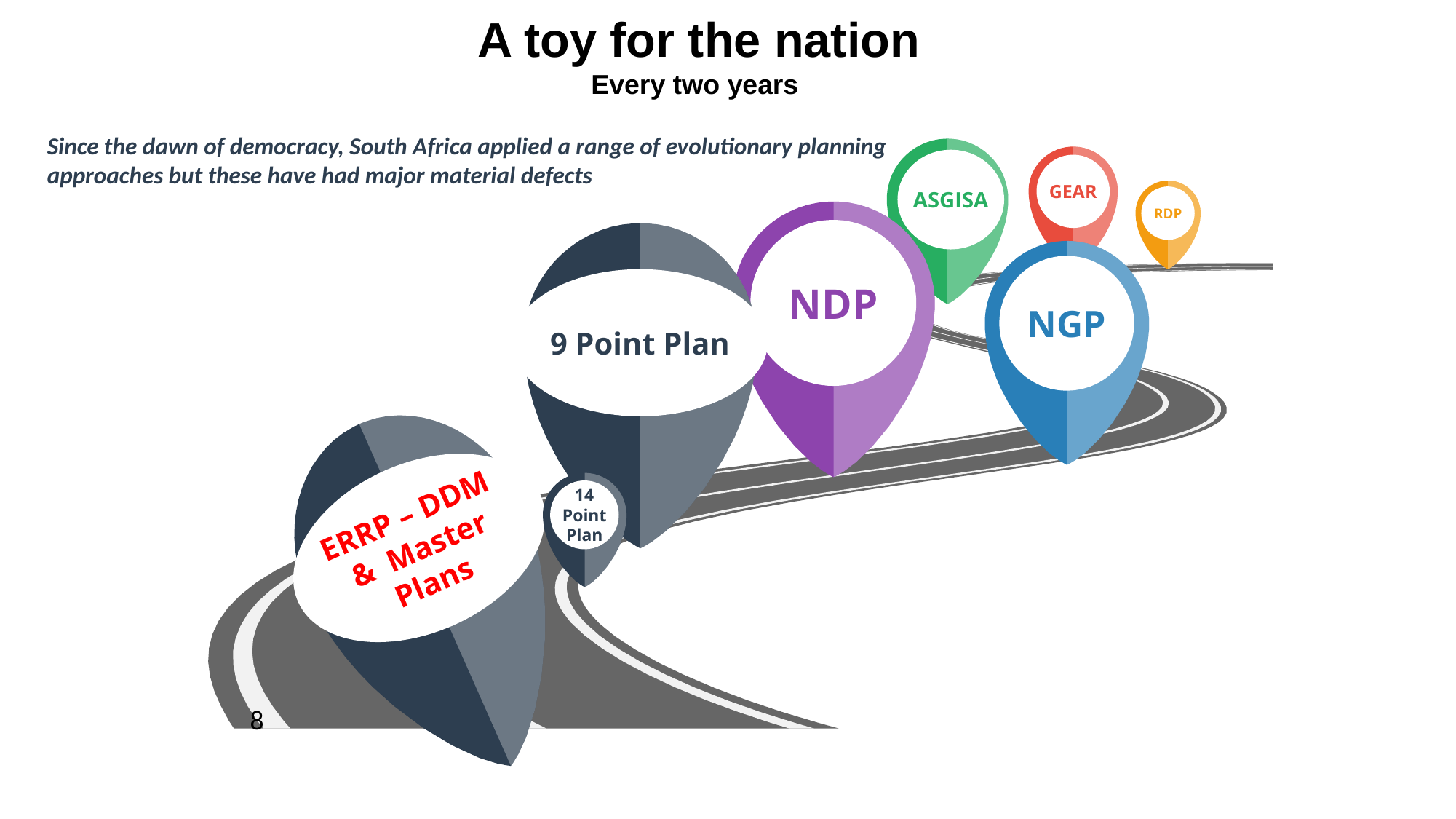

A toy for the nation
Every two years

Since the dawn of democracy, South Africa applied a range of evolutionary planning approaches but these have had major material defects

ASGISA

GEAR

RDP

NDP

9 Point Plan

NGP

ERRP – DDM &  Master Plans

14 Point Plan
8
8